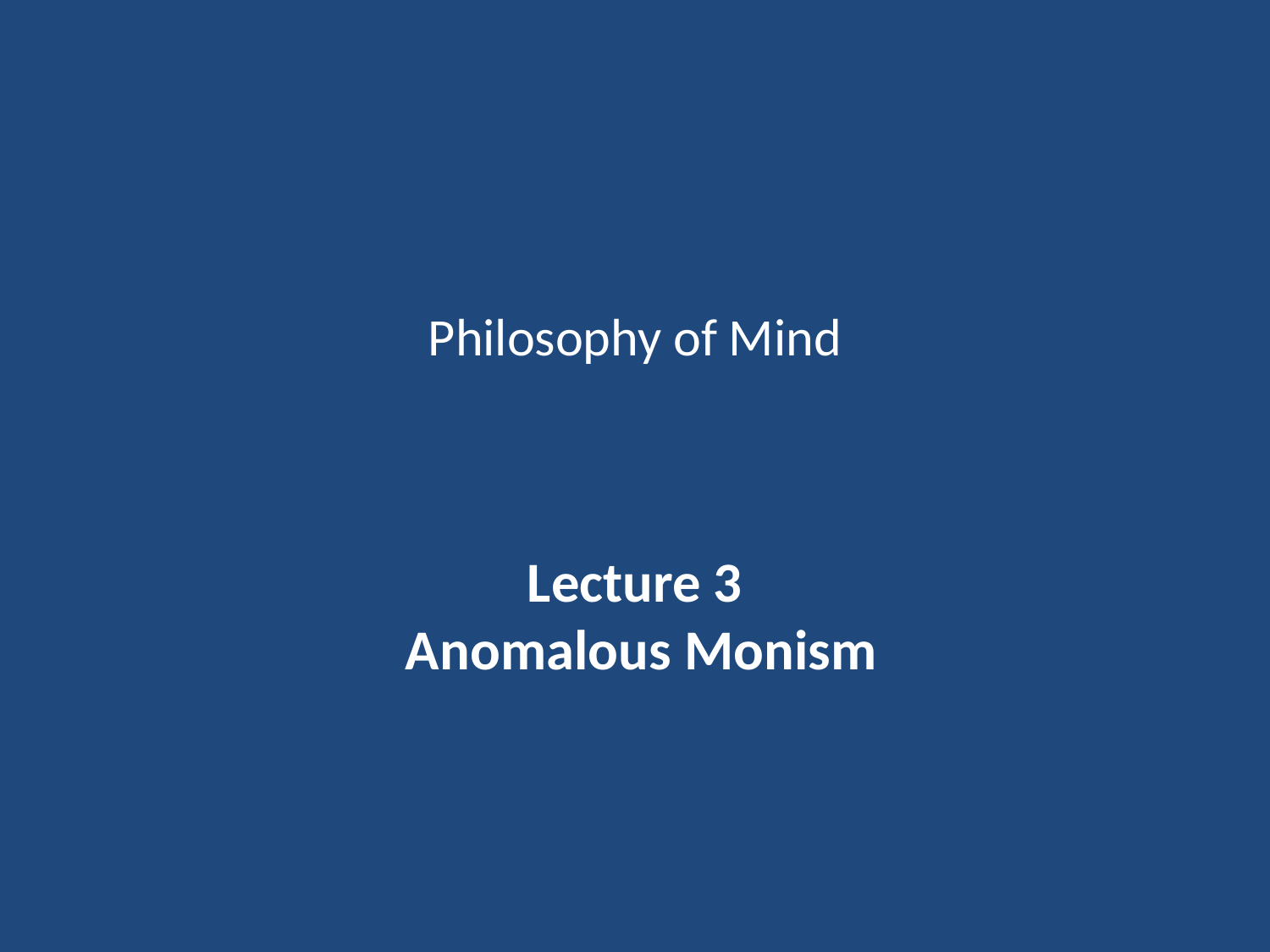

# Philosophy of Mind
Lecture 3
 Anomalous Monism